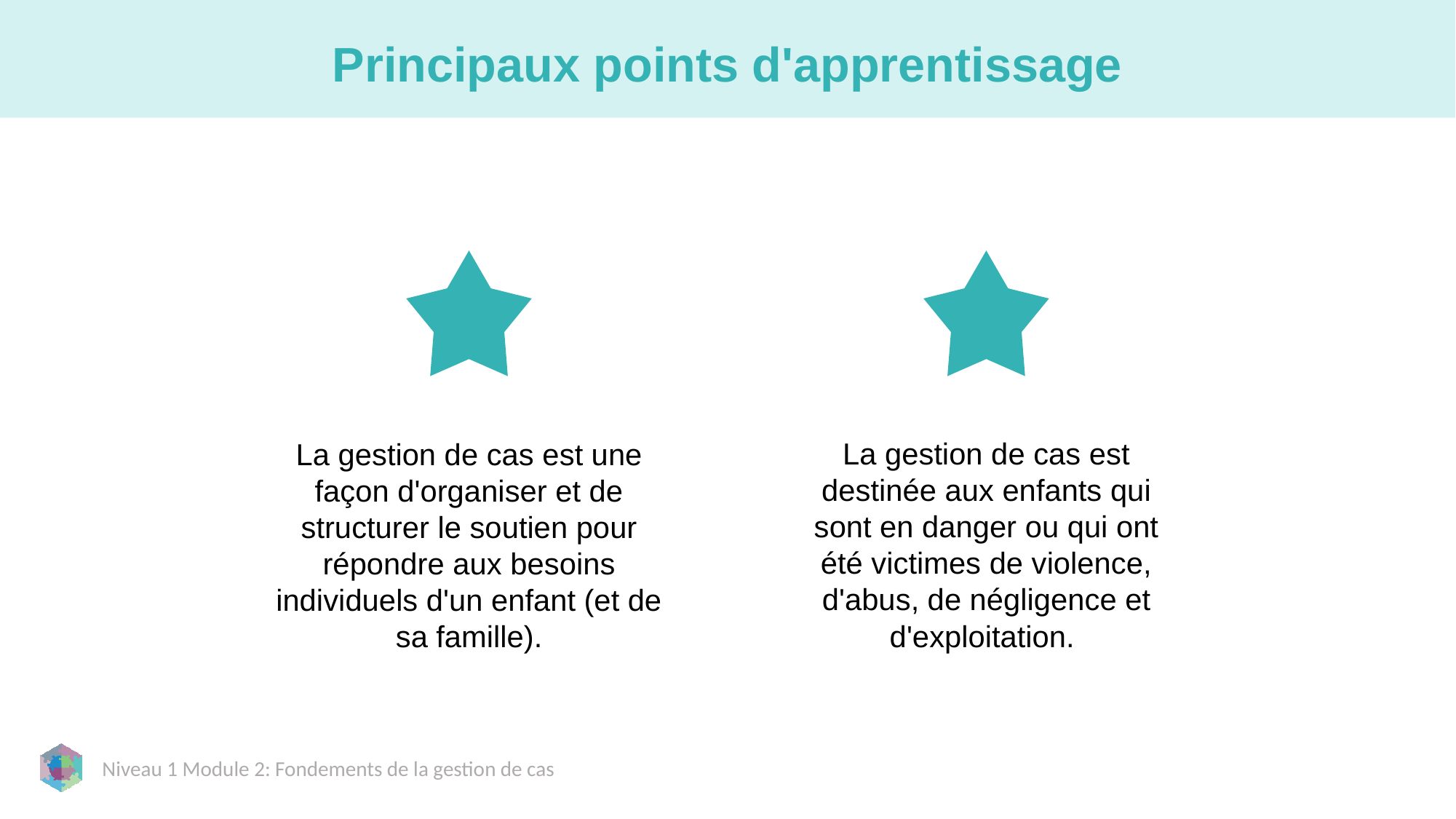

# Principaux points d'apprentissage

La gestion de cas est une façon d'organiser et de structurer le soutien pour répondre aux besoins individuels d'un enfant (et de sa famille).
La gestion de cas est destinée aux enfants qui sont en danger ou qui ont été victimes de violence, d'abus, de négligence et d'exploitation.